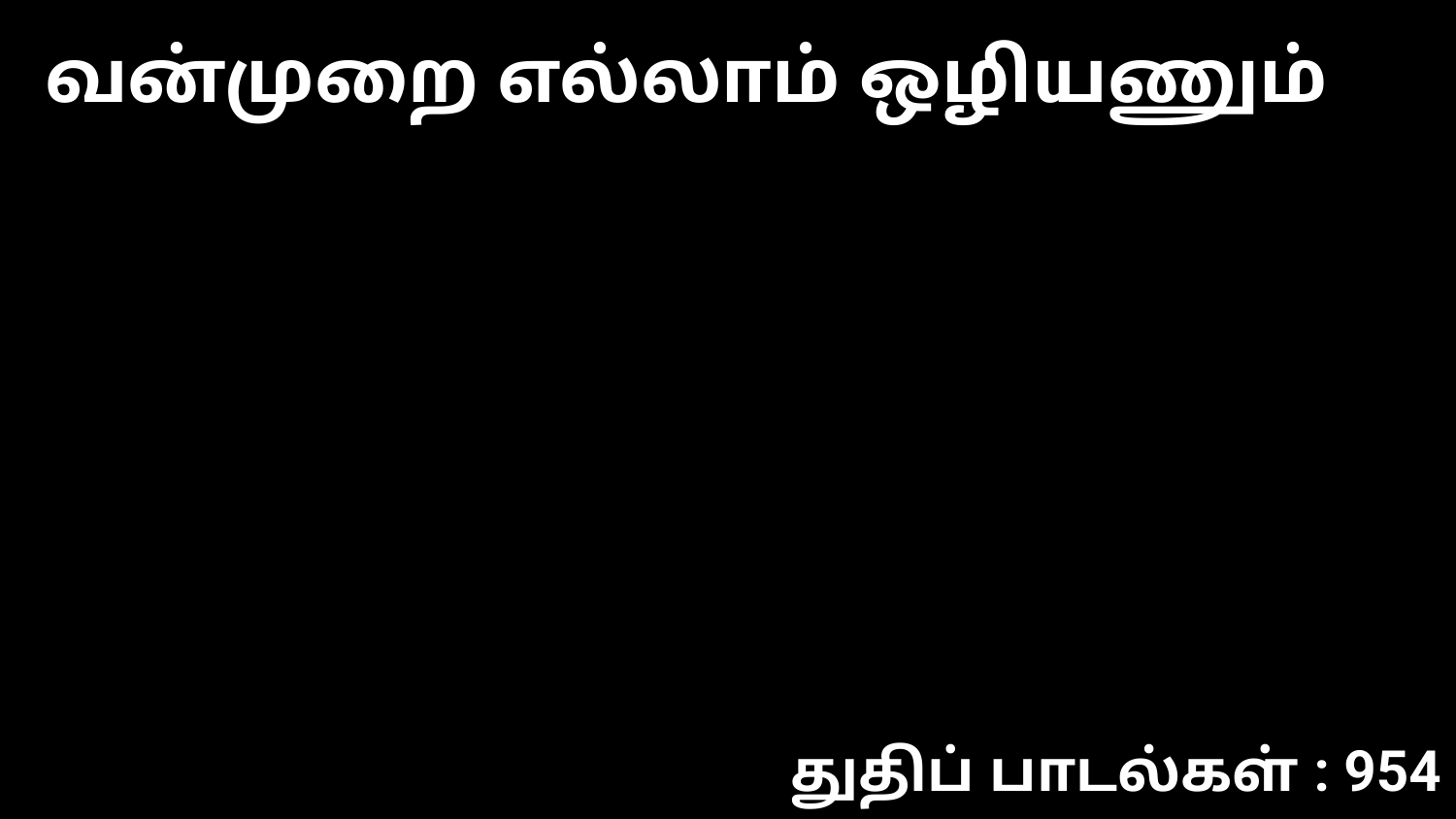

வன்முறை எல்லாம் ஒழியணும்
துதிப் பாடல்கள் : 954